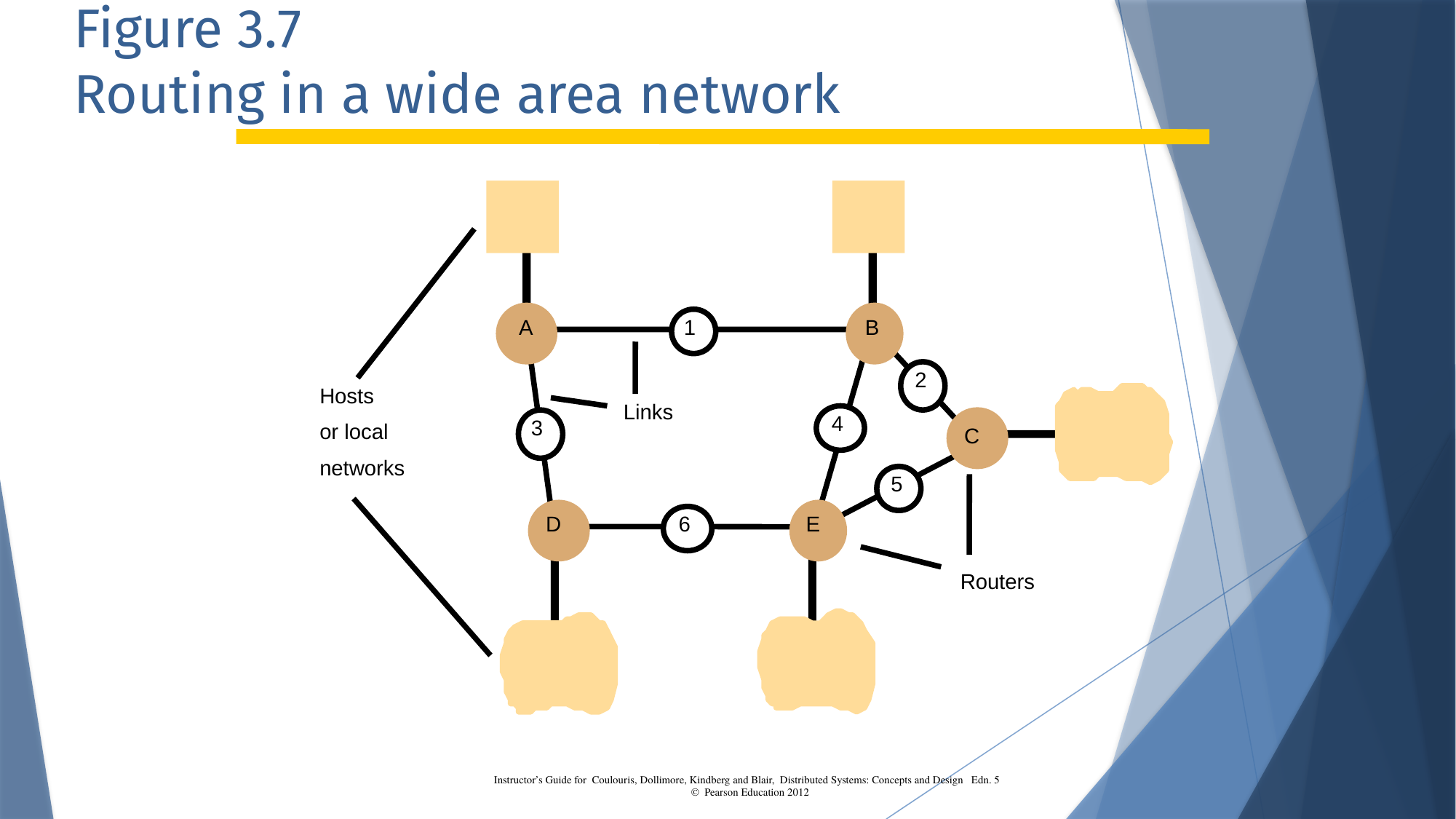

# Figure 3.7 Routing in a wide area network

A
1
B

2
Hosts

Links

4
3
or local
C

networks

5

D
6
E

Routers

Instructor’s Guide for  Coulouris, Dollimore, Kindberg and Blair,  Distributed Systems: Concepts and Design   Edn. 5
©  Pearson Education 2012